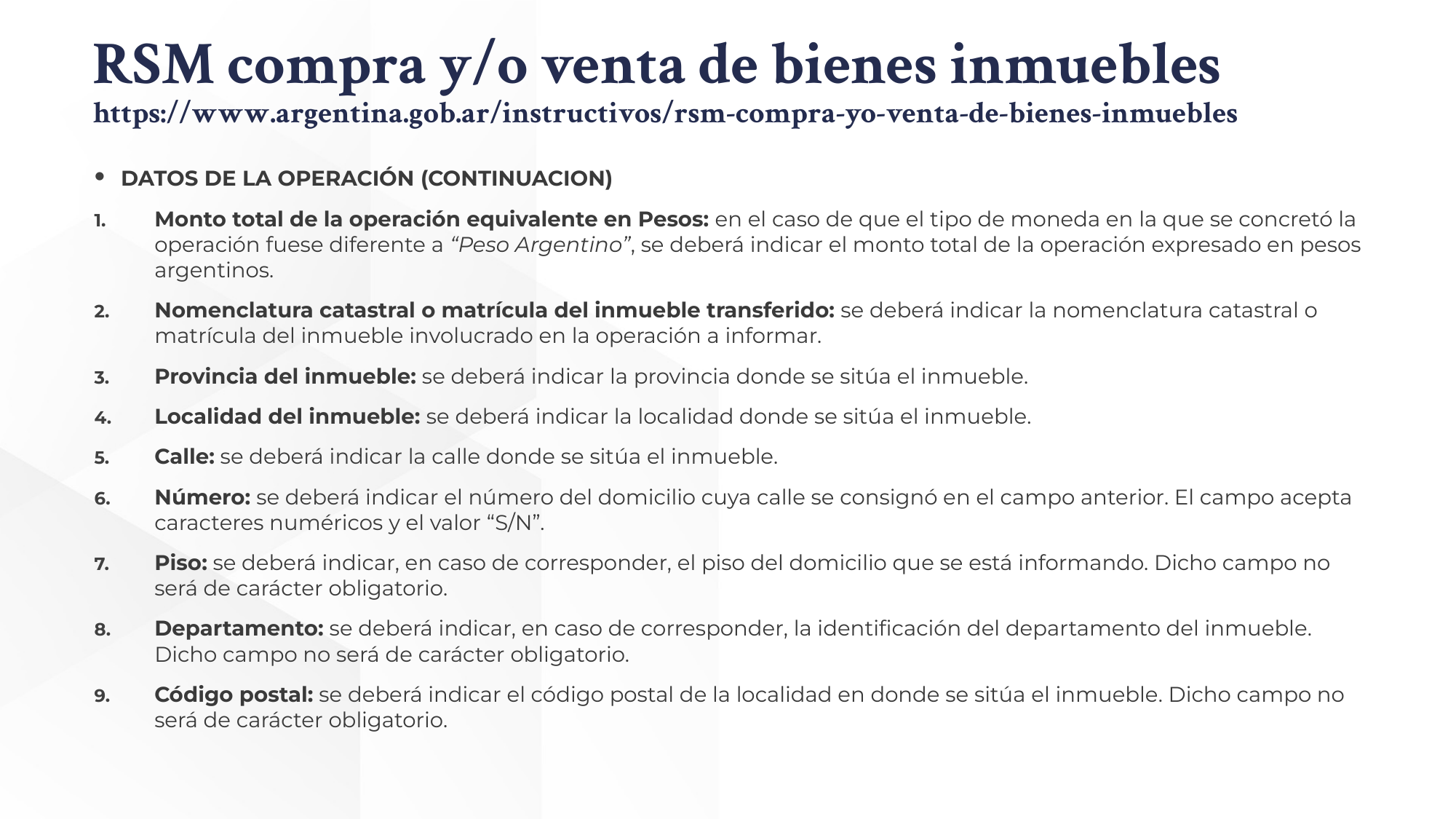

# RSM compra y/o venta de bienes inmuebles https://www.argentina.gob.ar/instructivos/rsm-compra-yo-venta-de-bienes-inmuebles
DATOS DE LA OPERACIÓN (CONTINUACION)
Monto total de la operación equivalente en Pesos: en el caso de que el tipo de moneda en la que se concretó la operación fuese diferente a “Peso Argentino”, se deberá indicar el monto total de la operación expresado en pesos argentinos.
Nomenclatura catastral o matrícula del inmueble transferido: se deberá indicar la nomenclatura catastral o matrícula del inmueble involucrado en la operación a informar.
Provincia del inmueble: se deberá indicar la provincia donde se sitúa el inmueble.
Localidad del inmueble: se deberá indicar la localidad donde se sitúa el inmueble.
Calle: se deberá indicar la calle donde se sitúa el inmueble.
Número: se deberá indicar el número del domicilio cuya calle se consignó en el campo anterior. El campo acepta caracteres numéricos y el valor “S/N”.
Piso: se deberá indicar, en caso de corresponder, el piso del domicilio que se está informando. Dicho campo no será de carácter obligatorio.
Departamento: se deberá indicar, en caso de corresponder, la identificación del departamento del inmueble. Dicho campo no será de carácter obligatorio.
Código postal: se deberá indicar el código postal de la localidad en donde se sitúa el inmueble. Dicho campo no será de carácter obligatorio.